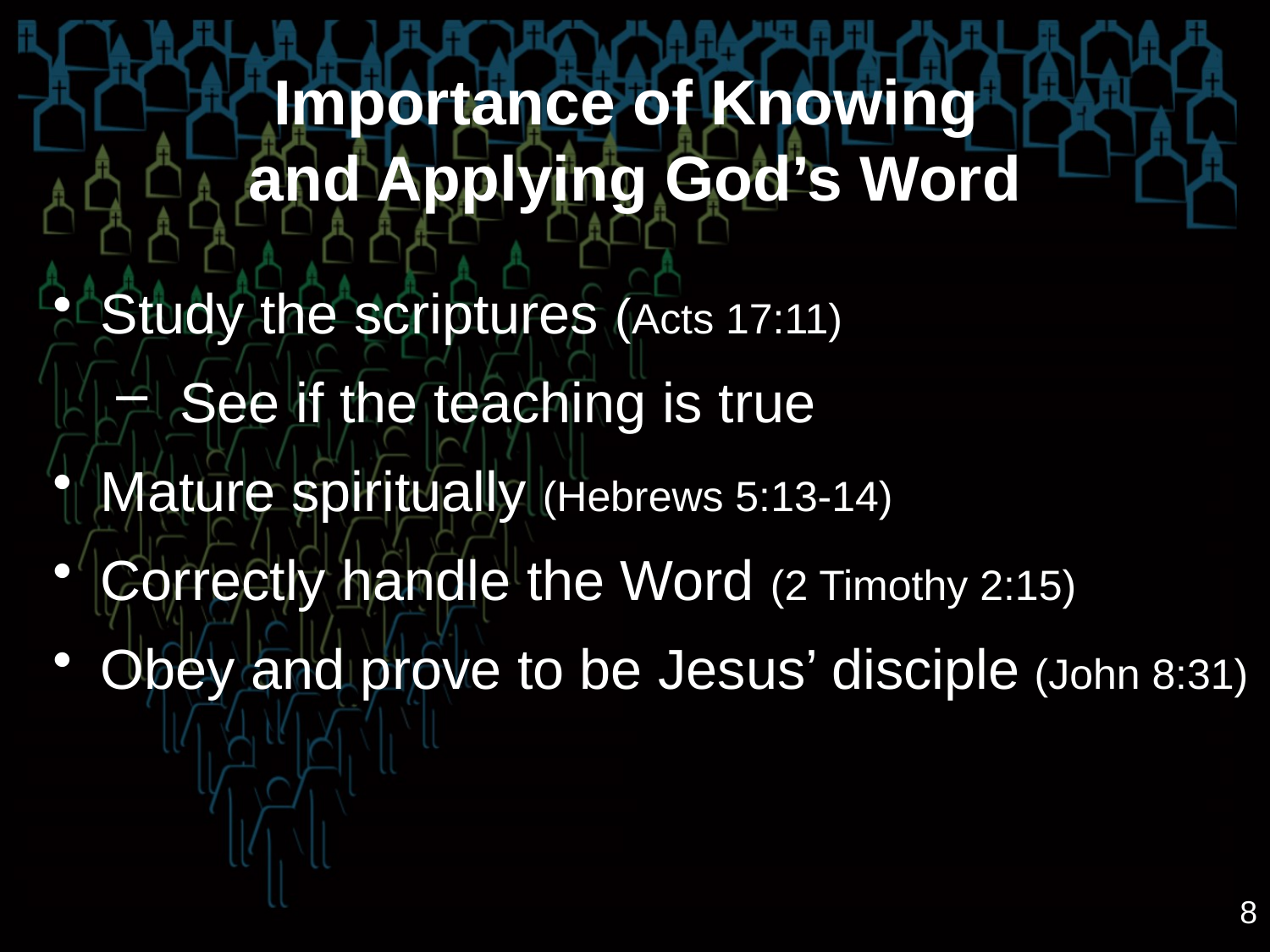

# Importance of Knowing and Applying God’s Word
Study the scriptures (Acts 17:11)
See if the teaching is true
Mature spiritually (Hebrews 5:13-14)
Correctly handle the Word (2 Timothy 2:15)
Obey and prove to be Jesus’ disciple (John 8:31)
8